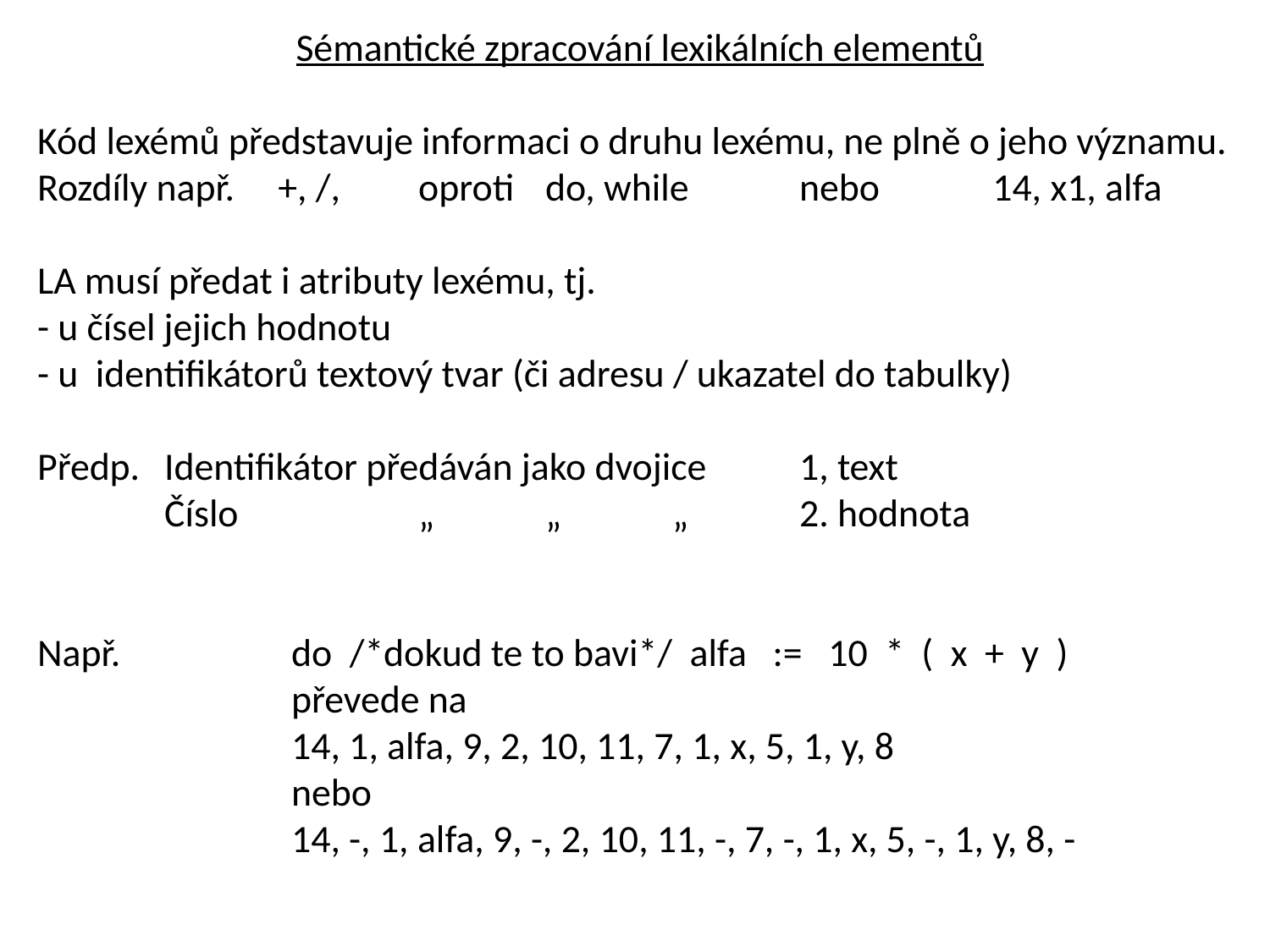

Sémantické zpracování lexikálních elementů

Kód lexémů představuje informaci o druhu lexému, ne plně o jeho významu. Rozdíly např.     +, /, 	oproti	do, while 	nebo             14, x1, alfa

LA musí předat i atributy lexému, tj.
- u čísel jejich hodnotu
- u  identifikátorů textový tvar (či adresu / ukazatel do tabulky)

Předp. 	Identifikátor předáván jako dvojice    	1, text
	Číslo 		„	„	„	2. hodnota

Např. 		do  /*dokud te to bavi*/  alfa   :=   10  *  (  x  +  y  )
		převede na
		14, 1, alfa, 9, 2, 10, 11, 7, 1, x, 5, 1, y, 8
		nebo
		14, -, 1, alfa, 9, -, 2, 10, 11, -, 7, -, 1, x, 5, -, 1, y, 8, -